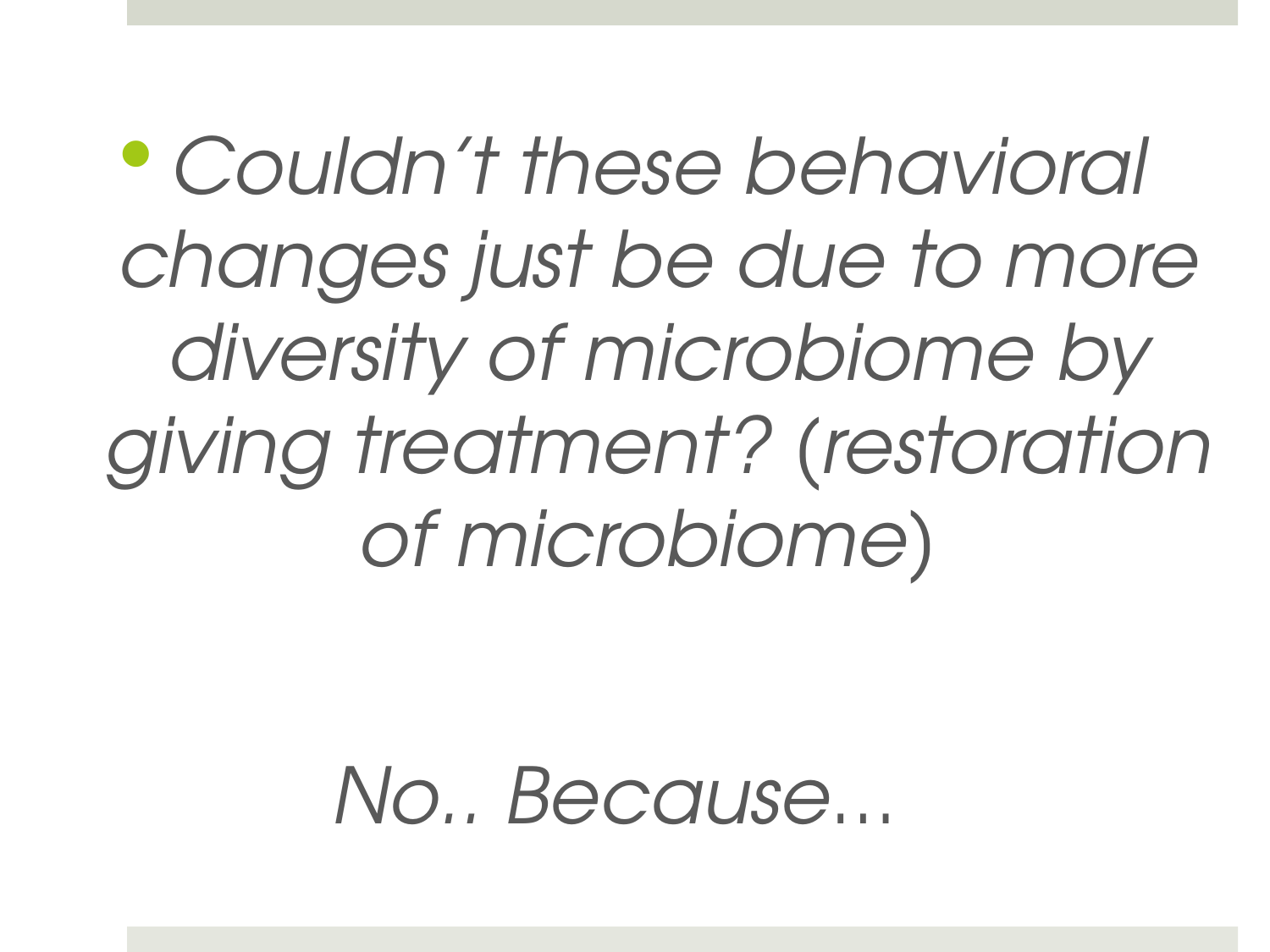

Couldn’t these behavioral changes just be due to more diversity of microbiome by giving treatment? (restoration of microbiome)

No.. Because…